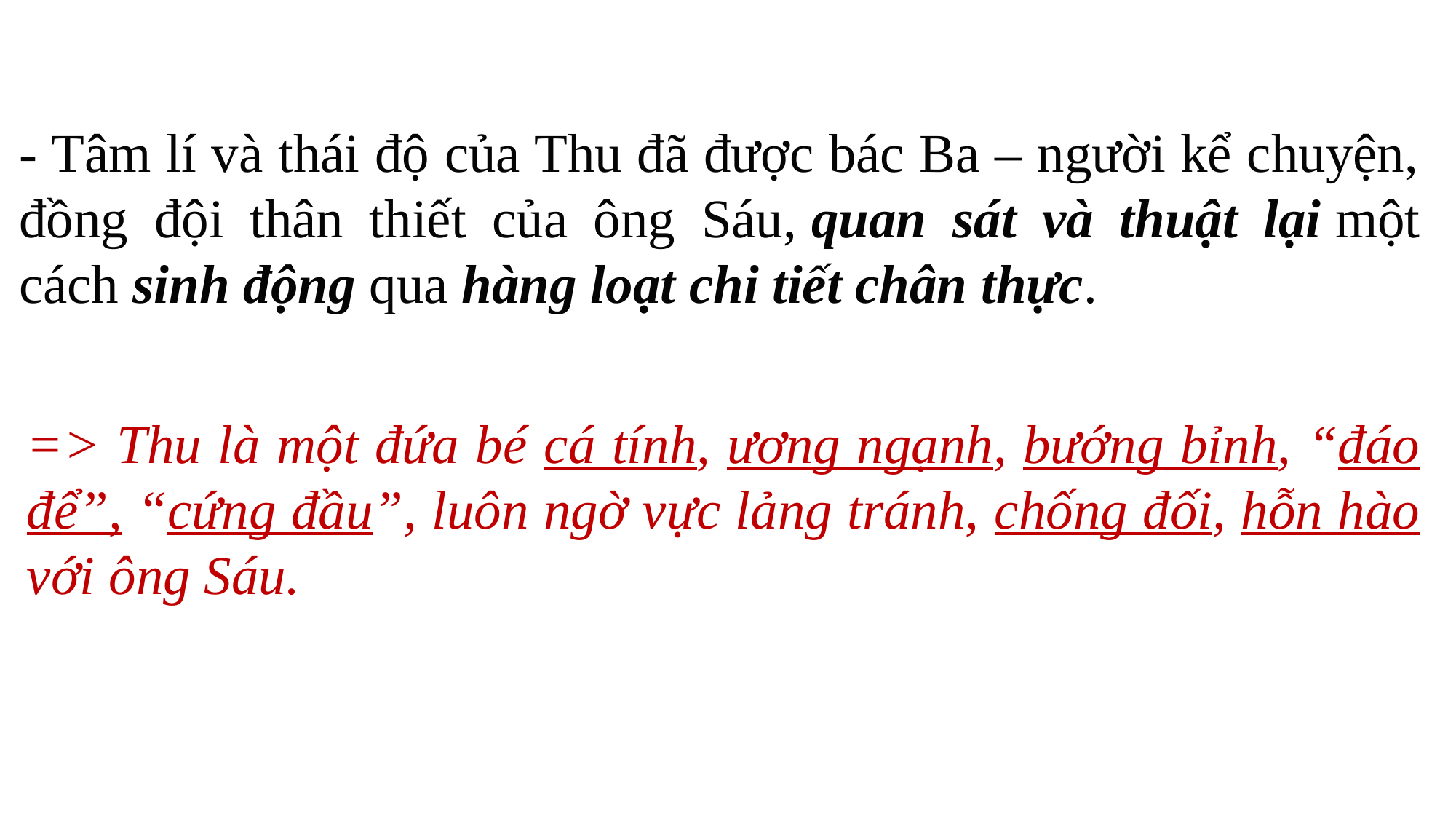

- Tâm lí và thái độ của Thu đã được bác Ba – người kể chuyện, đồng đội thân thiết của ông Sáu, quan sát và thuật lại một cách sinh động qua hàng loạt chi tiết chân thực.
=> Thu là một đứa bé cá tính, ương ngạnh, bướng bỉnh, “đáo để”, “cứng đầu”, luôn ngờ vực lảng tránh, chống đối, hỗn hào với ông Sáu.